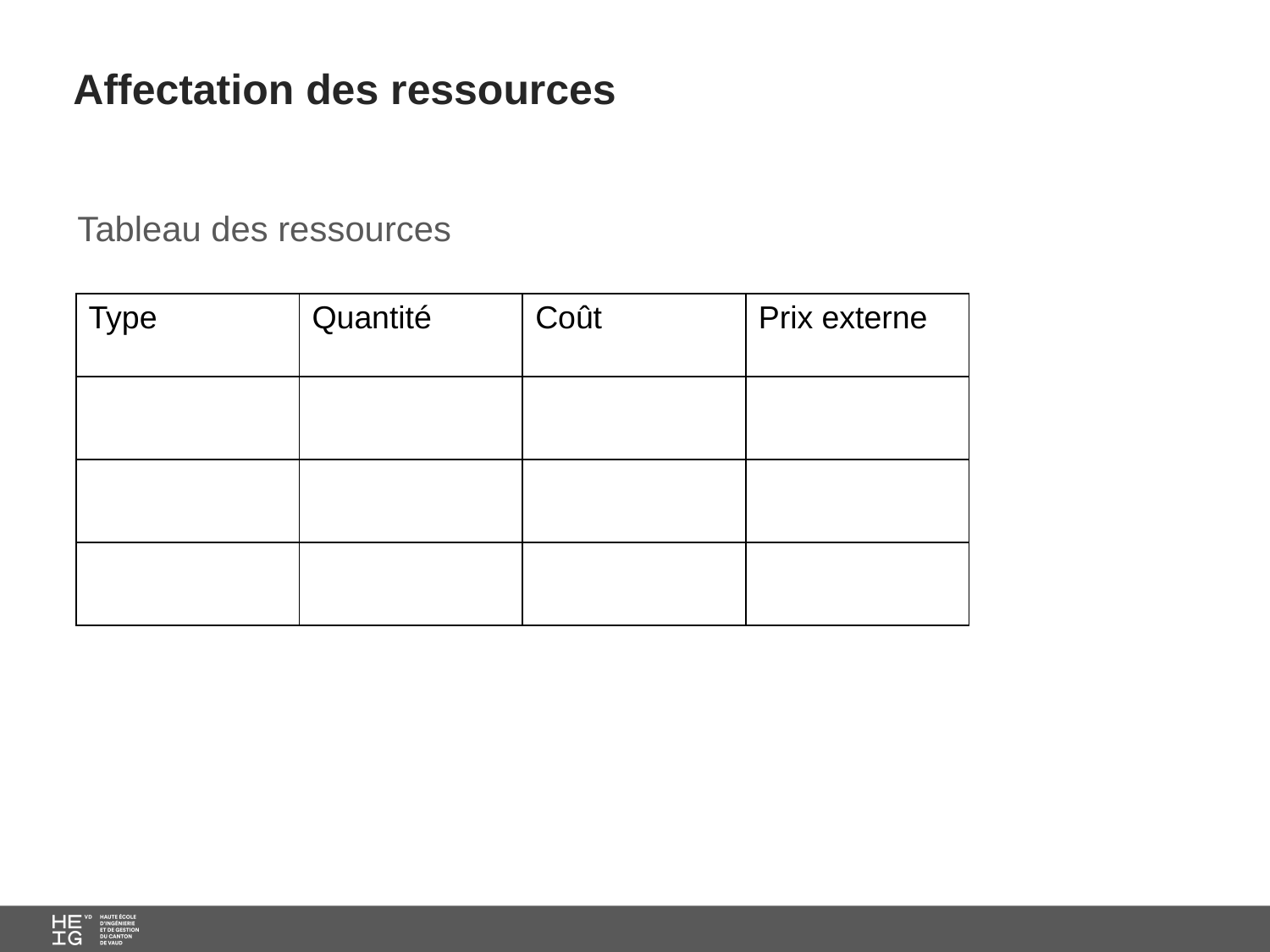

# Affectation des ressources
Tableau des ressources
| Type | Quantité | Coût | Prix externe |
| --- | --- | --- | --- |
|  |  |  |  |
|  |  |  |  |
|  |  |  |  |